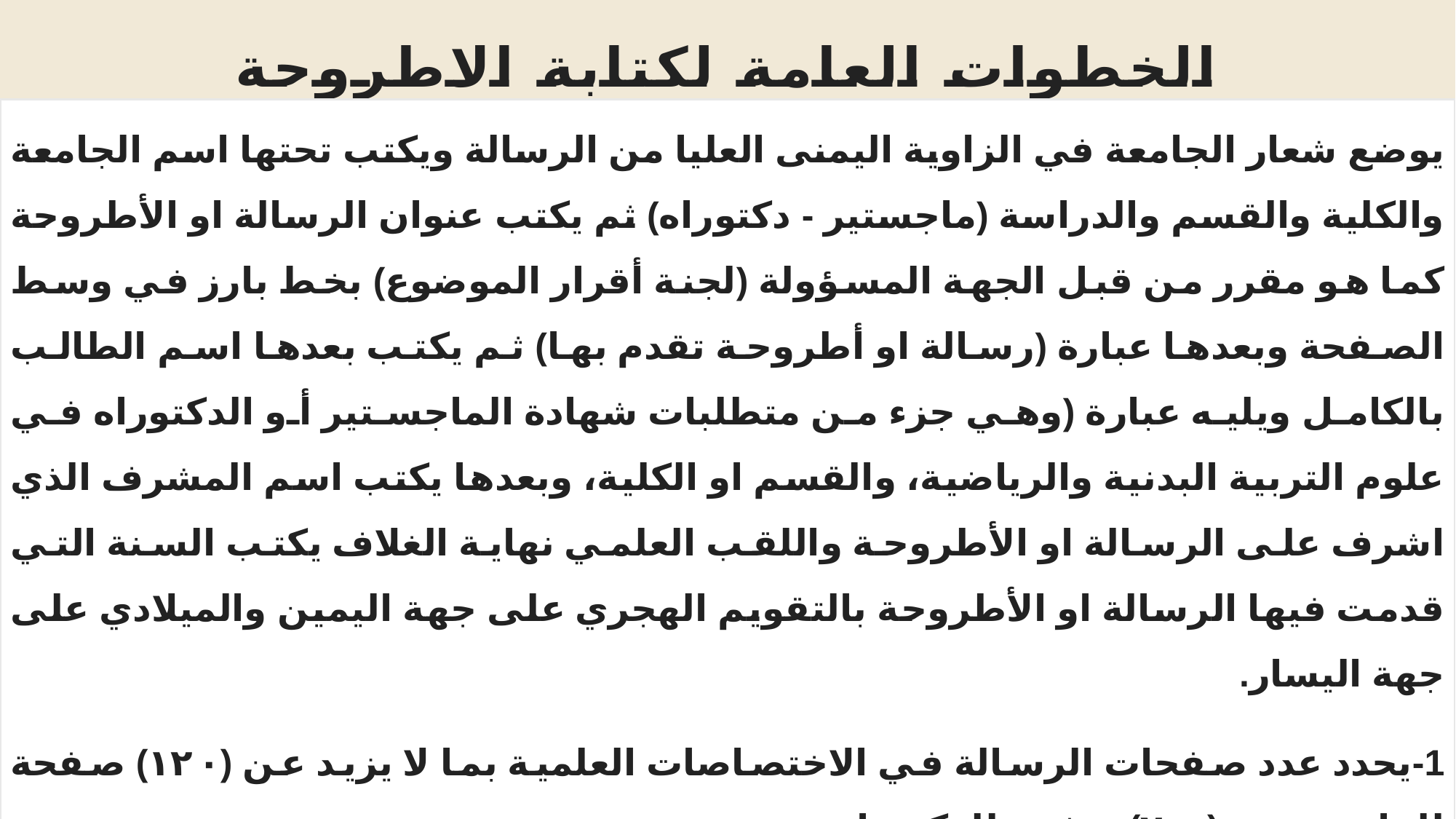

# الخطوات العامة لكتابة الاطروحة
يوضع شعار الجامعة في الزاوية اليمنى العليا من الرسالة ويكتب تحتها اسم الجامعة والكلية والقسم والدراسة (ماجستير - دكتوراه) ثم يكتب عنوان الرسالة او الأطروحة كما هو مقرر من قبل الجهة المسؤولة (لجنة أقرار الموضوع) بخط بارز في وسط الصفحة وبعدها عبارة (رسالة او أطروحة تقدم بها) ثم يكتب بعدها اسم الطالب بالكامل ويليه عبارة (وهي جزء من متطلبات شهادة الماجستير أو الدكتوراه في علوم التربية البدنية والرياضية، والقسم او الكلية، وبعدها يكتب اسم المشرف الذي اشرف على الرسالة او الأطروحة واللقب العلمي نهاية الغلاف يكتب السنة التي قدمت فيها الرسالة او الأطروحة بالتقويم الهجري على جهة اليمين والميلادي على جهة اليسار.
1-يحدد عدد صفحات الرسالة في الاختصاصات العلمية بما لا يزيد عن (۱۲۰) صفحة للماجستير و (۲۰۰) صفحة للدكتوراه.
2-يحدد عدد صفحات الرسالة في الاختصاصات الإنسانية بما لا يزيد عن (۲۰۰) صفحة للماجستير و (٤٠٠) صفحة للدكتوراه